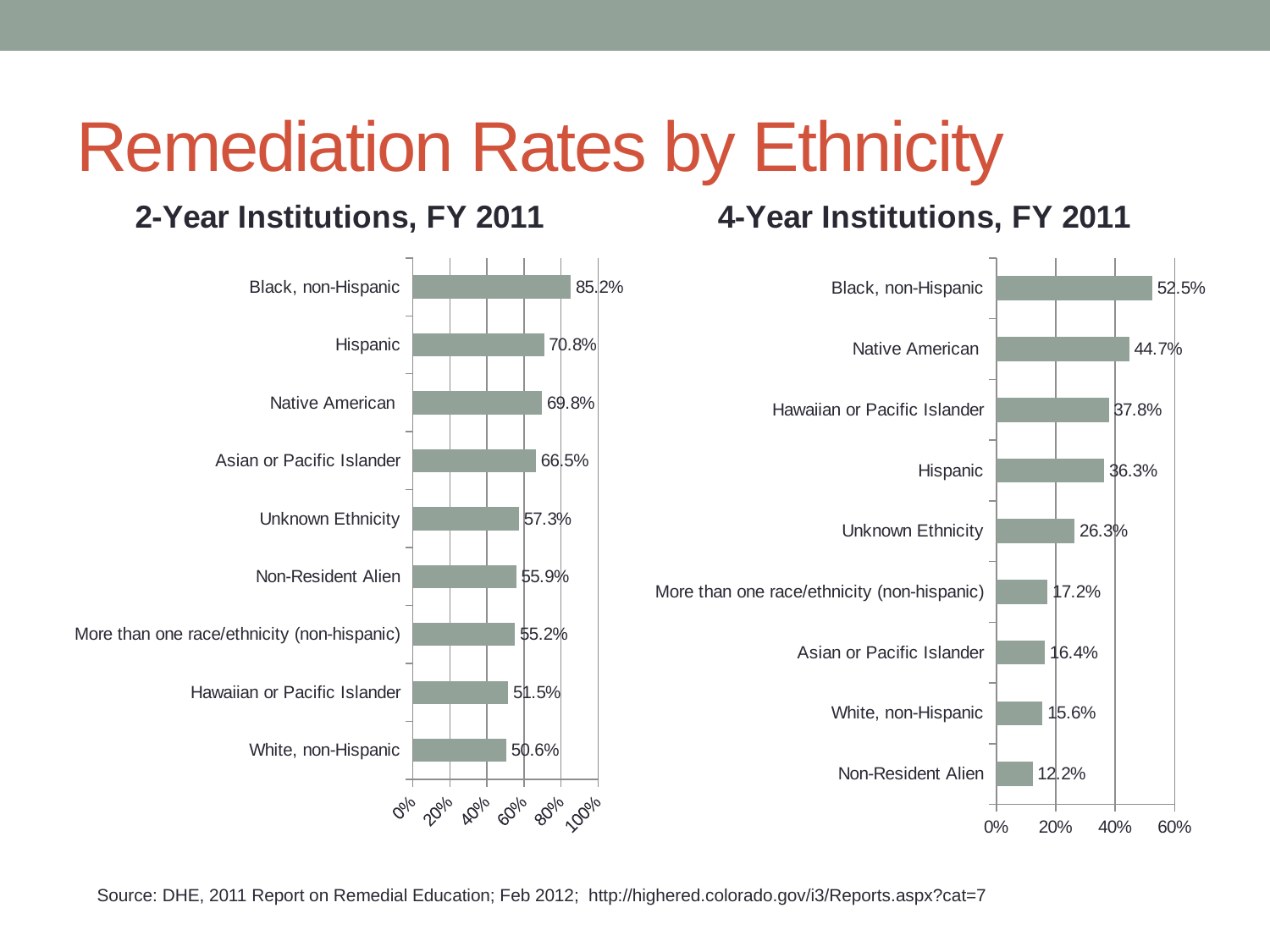

# Remediation Rates by Ethnicity

### Chart: 2-Year Institutions, FY 2011

| Category |  |
|---|---|
| White, non-Hispanic | 0.5058299766800933 |
| Hawaiian or Pacific Islander | 0.5147058823529411 |
| More than one race/ethnicity (non-hispanic) | 0.5522388059701493 |
| Non-Resident Alien | 0.5590062111801242 |
| Unknown Ethnicity | 0.5725490196078431 |
| Asian or Pacific Islander | 0.6651162790697674 |
| Native American  | 0.6979166666666666 |
| Hispanic | 0.7084620135886349 |
| Black, non-Hispanic | 0.8524305555555556 |

### Chart: 4-Year Institutions, FY 2011

| Category |  |
|---|---|
| Non-Resident Alien | 0.12195121951219512 |
| White, non-Hispanic | 0.15587318791491667 |
| Asian or Pacific Islander | 0.16378162450066577 |
| More than one race/ethnicity (non-hispanic) | 0.1722488038277512 |
| Unknown Ethnicity | 0.26323529411764707 |
| Hispanic | 0.36295025728987995 |
| Hawaiian or Pacific Islander | 0.3783783783783784 |
| Native American  | 0.4470046082949309 |
| Black, non-Hispanic | 0.524822695035461 |
Source: DHE, 2011 Report on Remedial Education; Feb 2012;  http://highered.colorado.gov/i3/Reports.aspx?cat=7